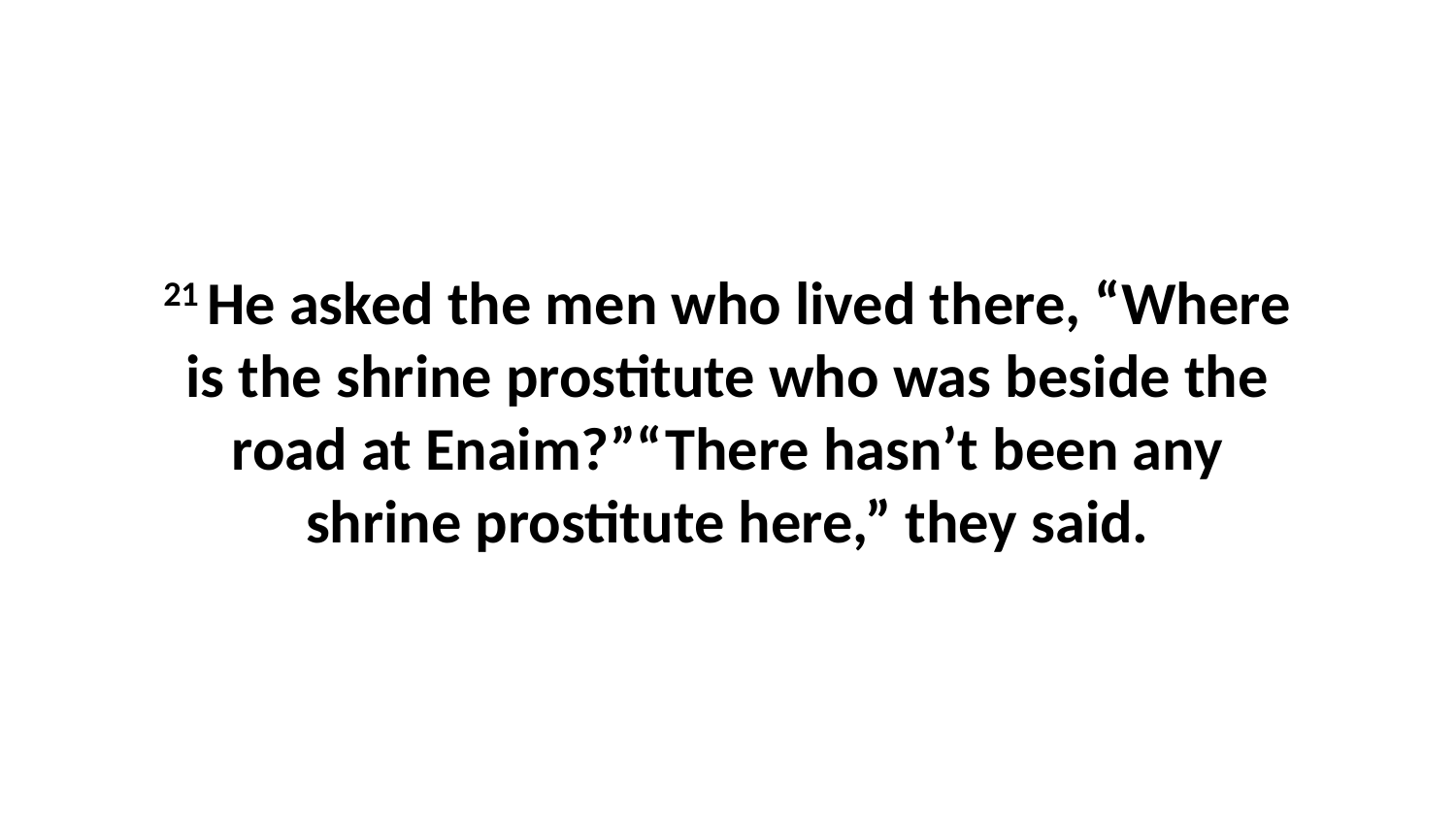

21 He asked the men who lived there, “Where is the shrine prostitute who was beside the road at Enaim?”“There hasn’t been any shrine prostitute here,” they said.